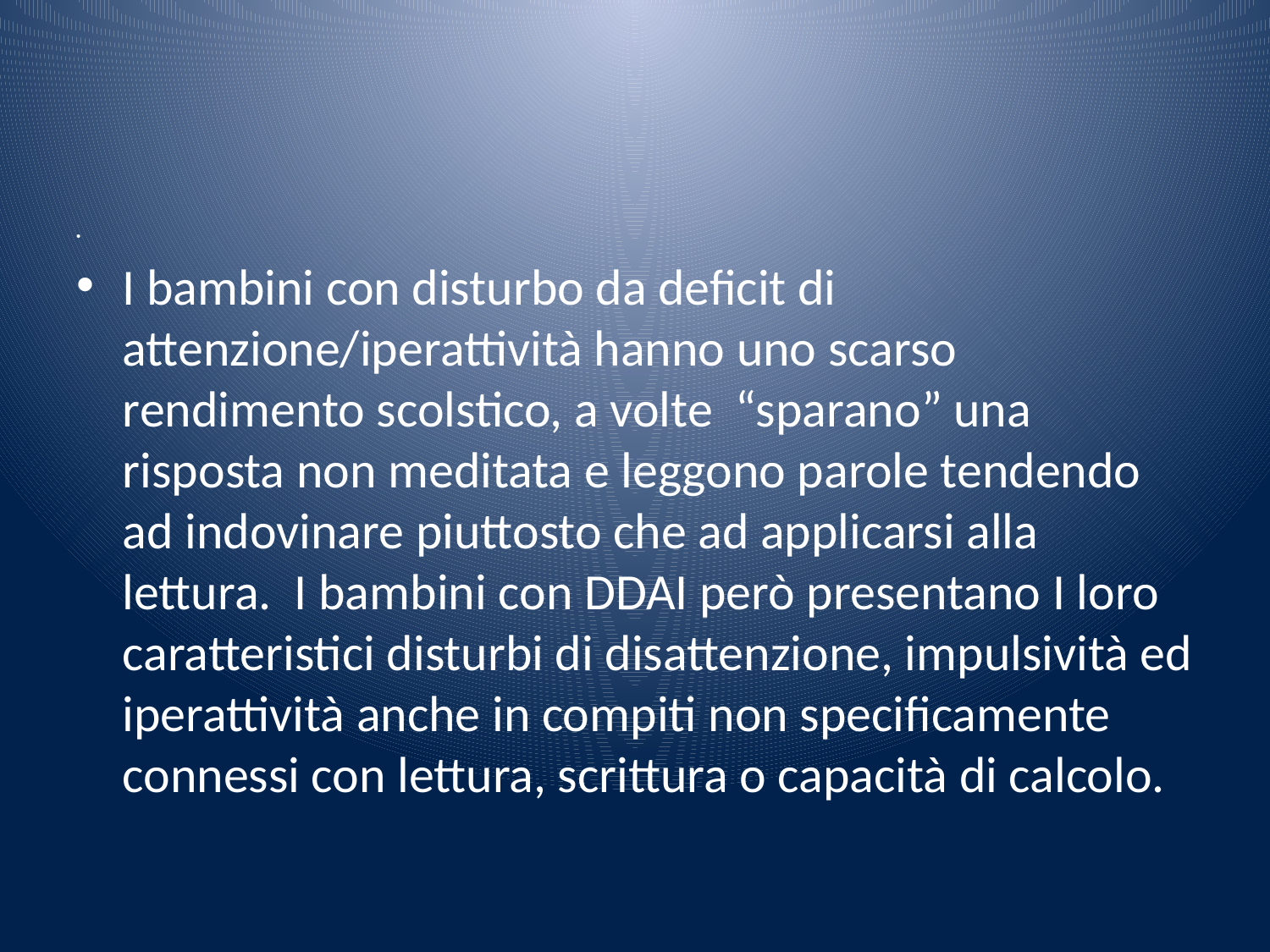

#

I bambini con disturbo da deficit di attenzione/iperattività hanno uno scarso rendimento scolstico, a volte  “sparano” una risposta non meditata e leggono parole tendendo ad indovinare piuttosto che ad applicarsi alla lettura.  I bambini con DDAI però presentano I loro caratteristici disturbi di disattenzione, impulsività ed iperattività anche in compiti non specificamente connessi con lettura, scrittura o capacità di calcolo.